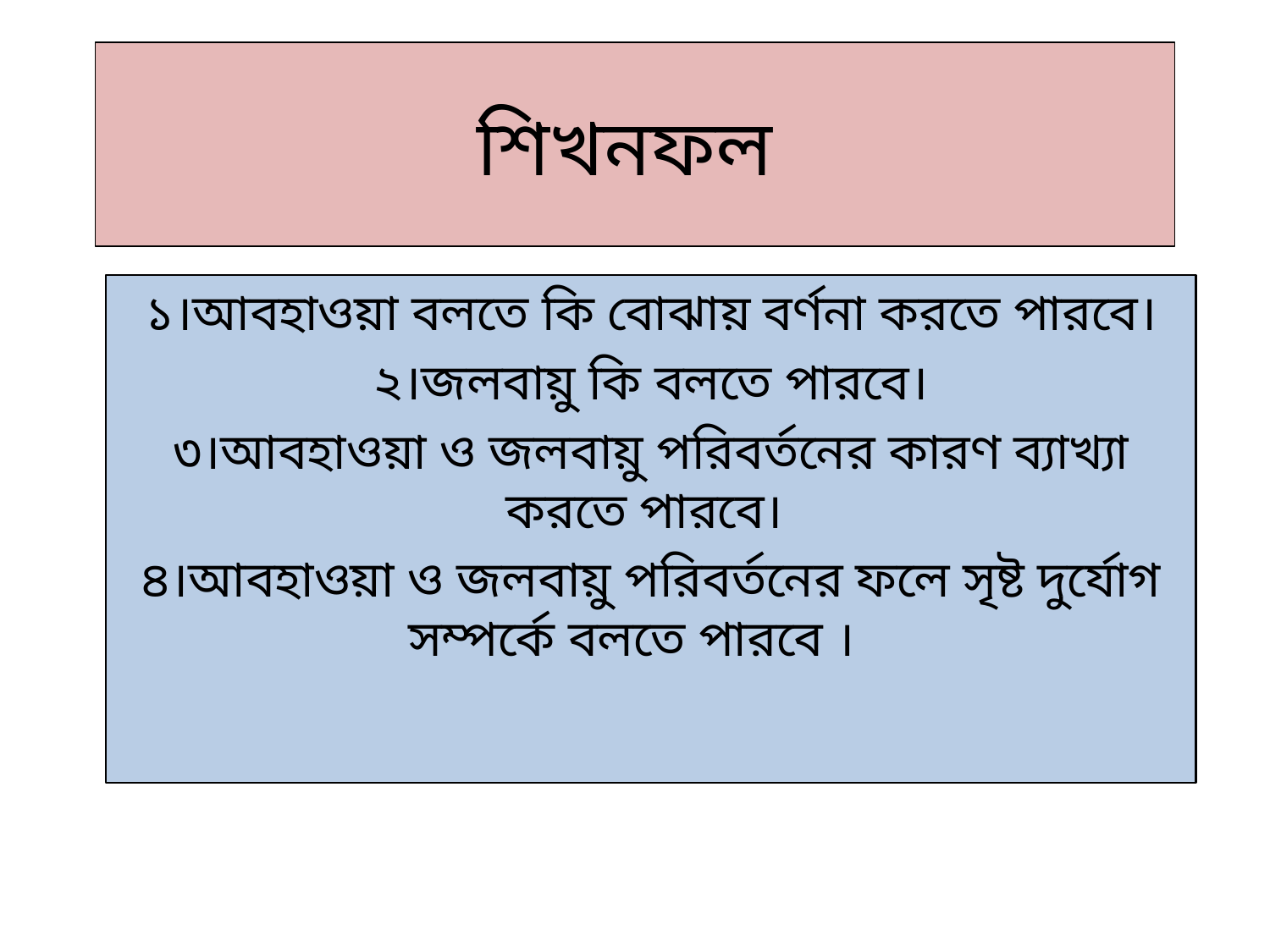

# শিখনফল
১।আবহাওয়া বলতে কি বোঝায় বর্ণনা করতে পারবে।
২।জলবায়ু কি বলতে পারবে।
৩।আবহাওয়া ও জলবায়ু পরিবর্তনের কারণ ব্যাখ্যা করতে পারবে।
৪।আবহাওয়া ও জলবায়ু পরিবর্তনের ফলে সৃষ্ট দুর্যোগ সম্পর্কে বলতে পারবে ।